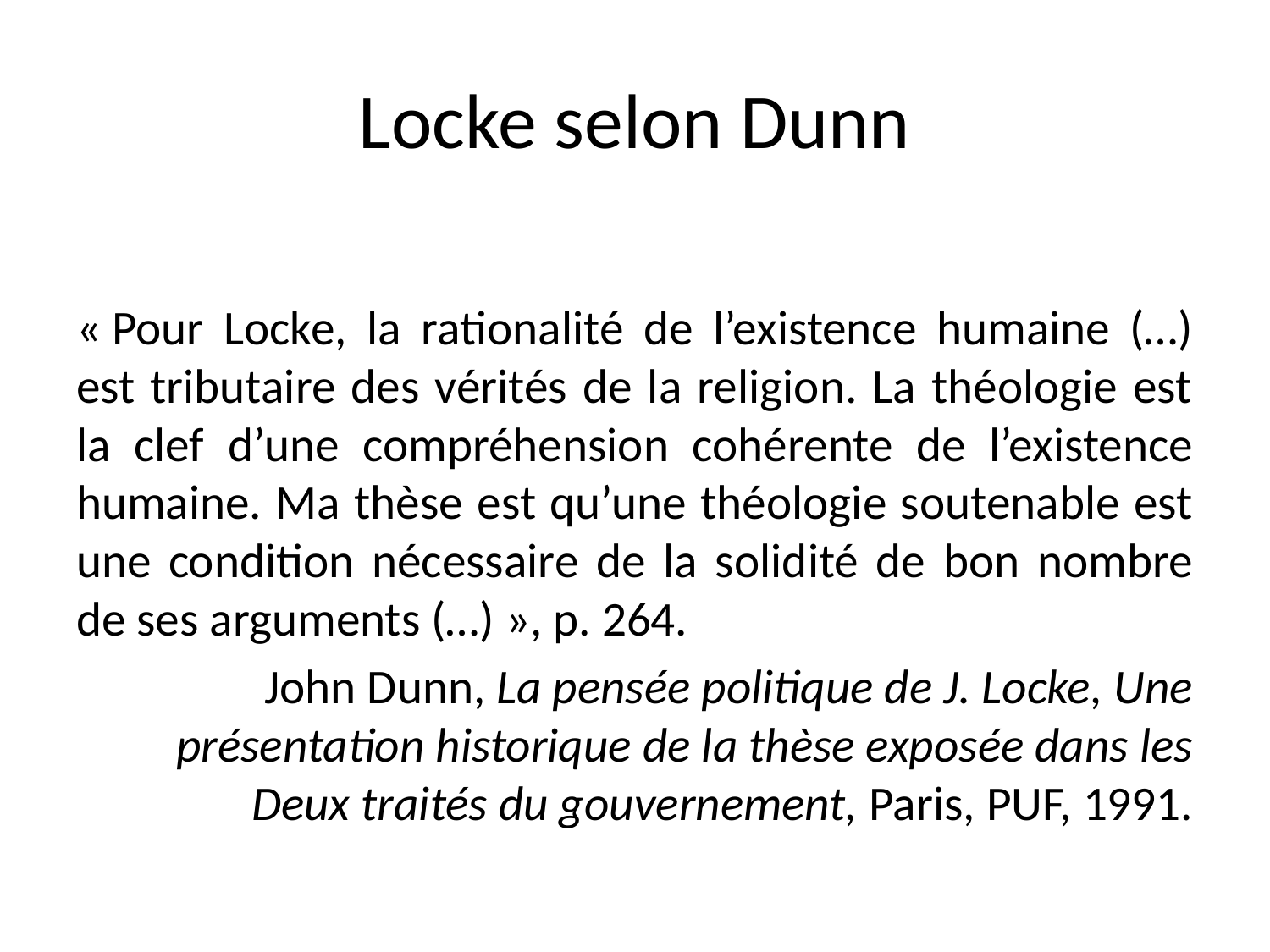

# Locke selon Dunn

« Pour Locke, la rationalité de l’existence humaine (…) est tributaire des vérités de la religion. La théologie est la clef d’une compréhension cohérente de l’existence humaine. Ma thèse est qu’une théologie soutenable est une condition nécessaire de la solidité de bon nombre de ses arguments (…) », p. 264.
John Dunn, La pensée politique de J. Locke, Une présentation historique de la thèse exposée dans les Deux traités du gouvernement, Paris, PUF, 1991.